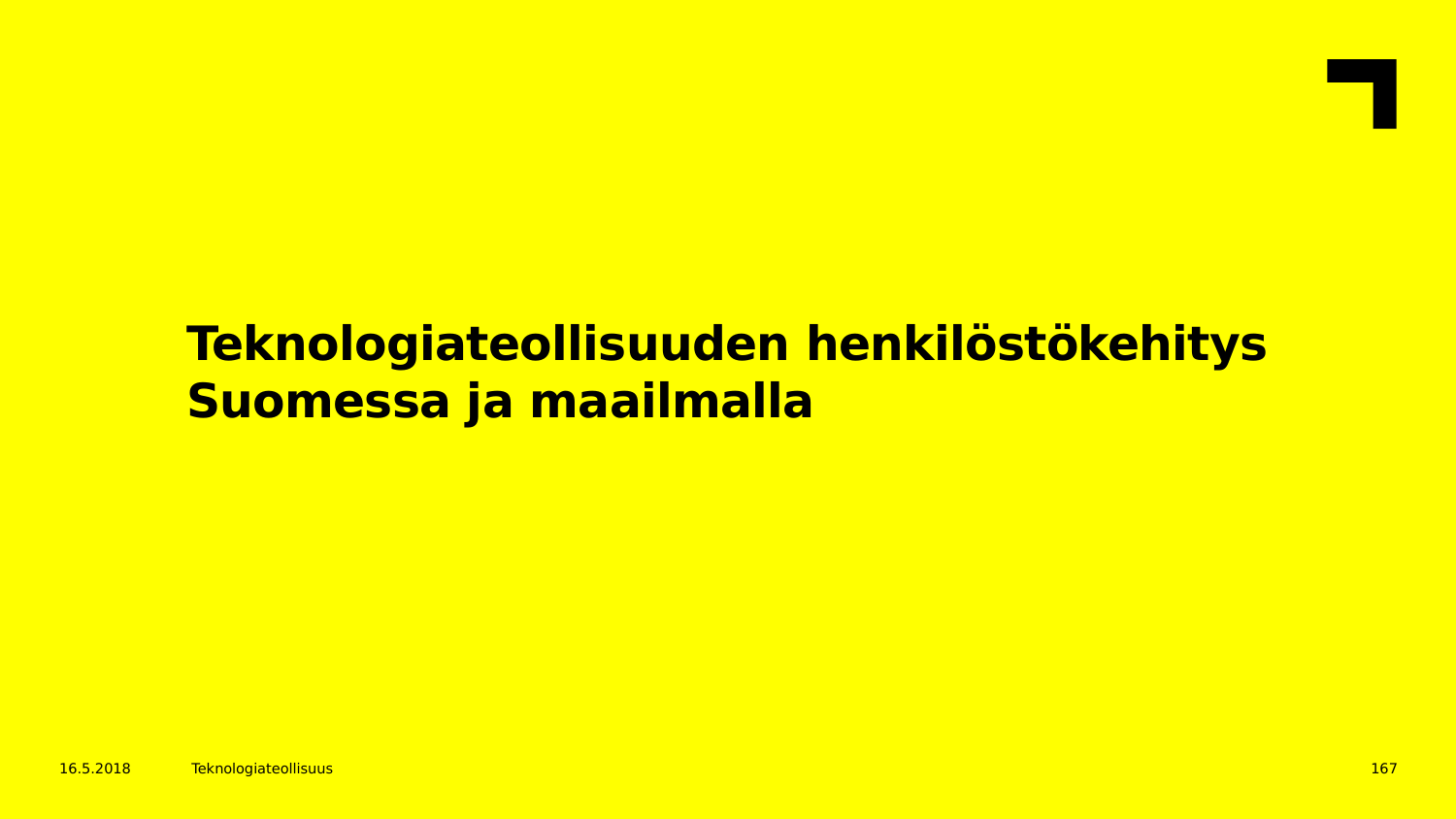

Teknologiateollisuuden henkilöstökehitys Suomessa ja maailmalla
16.5.2018
Teknologiateollisuus
167